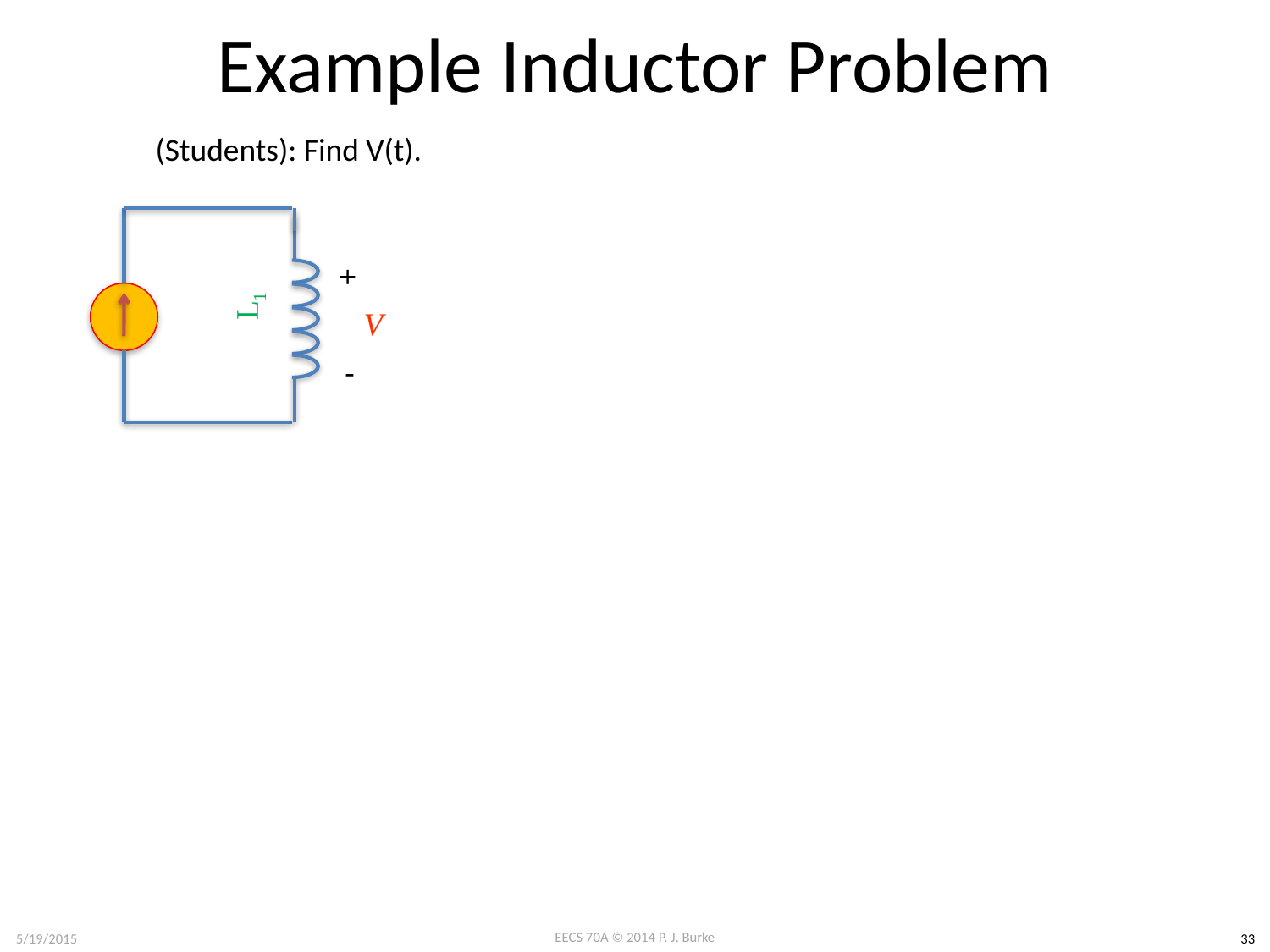

# Example Inductor Problem
(Students): Find V(t).

+
L1

V
-